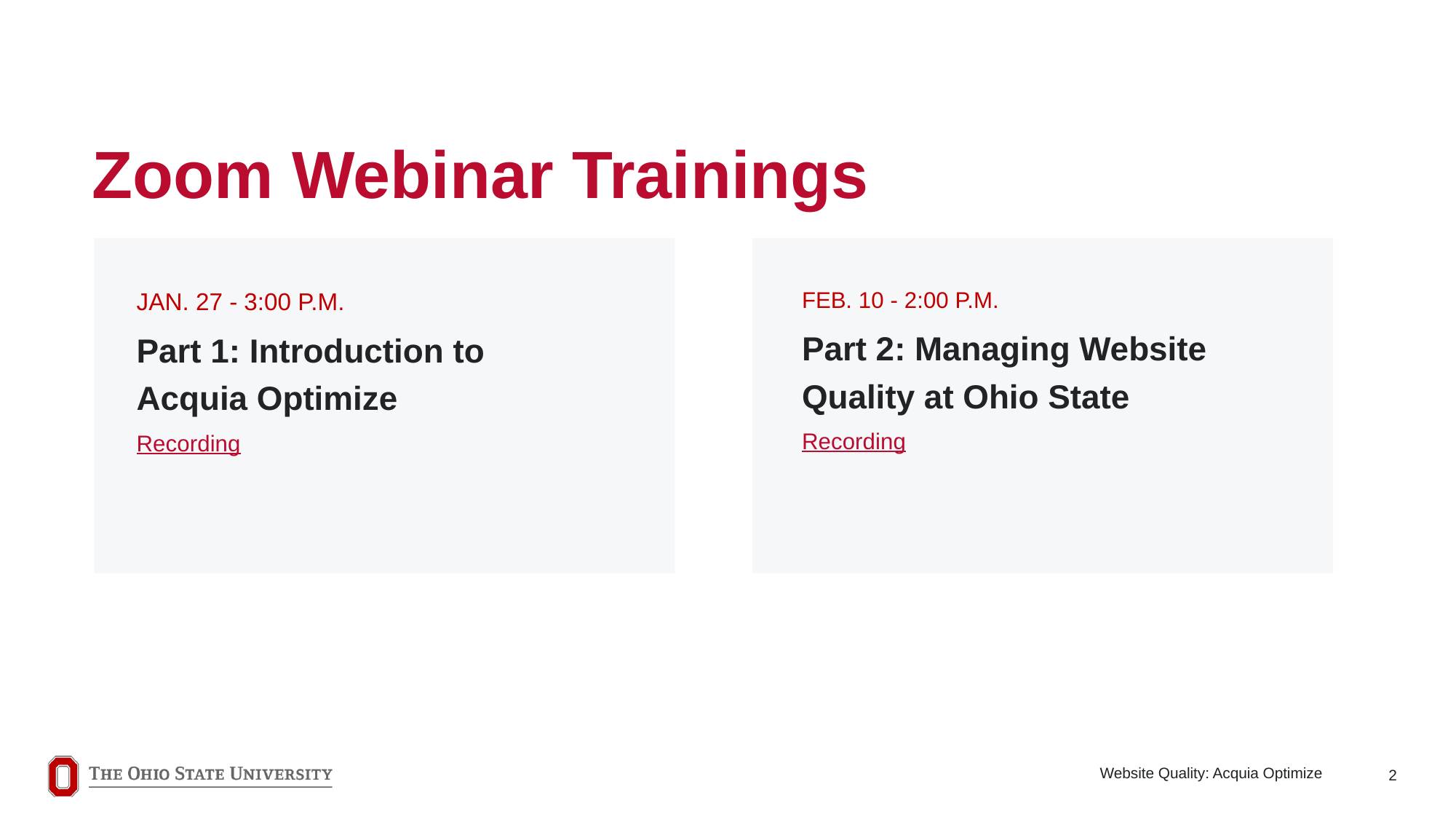

# Zoom Webinar Trainings

JAN. 27 - 3:00 P.M.
Part 1: Introduction to
Acquia Optimize
Recording
FEB. 10 - 2:00 P.M.
Part 2: Managing Website Quality at Ohio State
Recording
Website Quality: Acquia Optimize
2